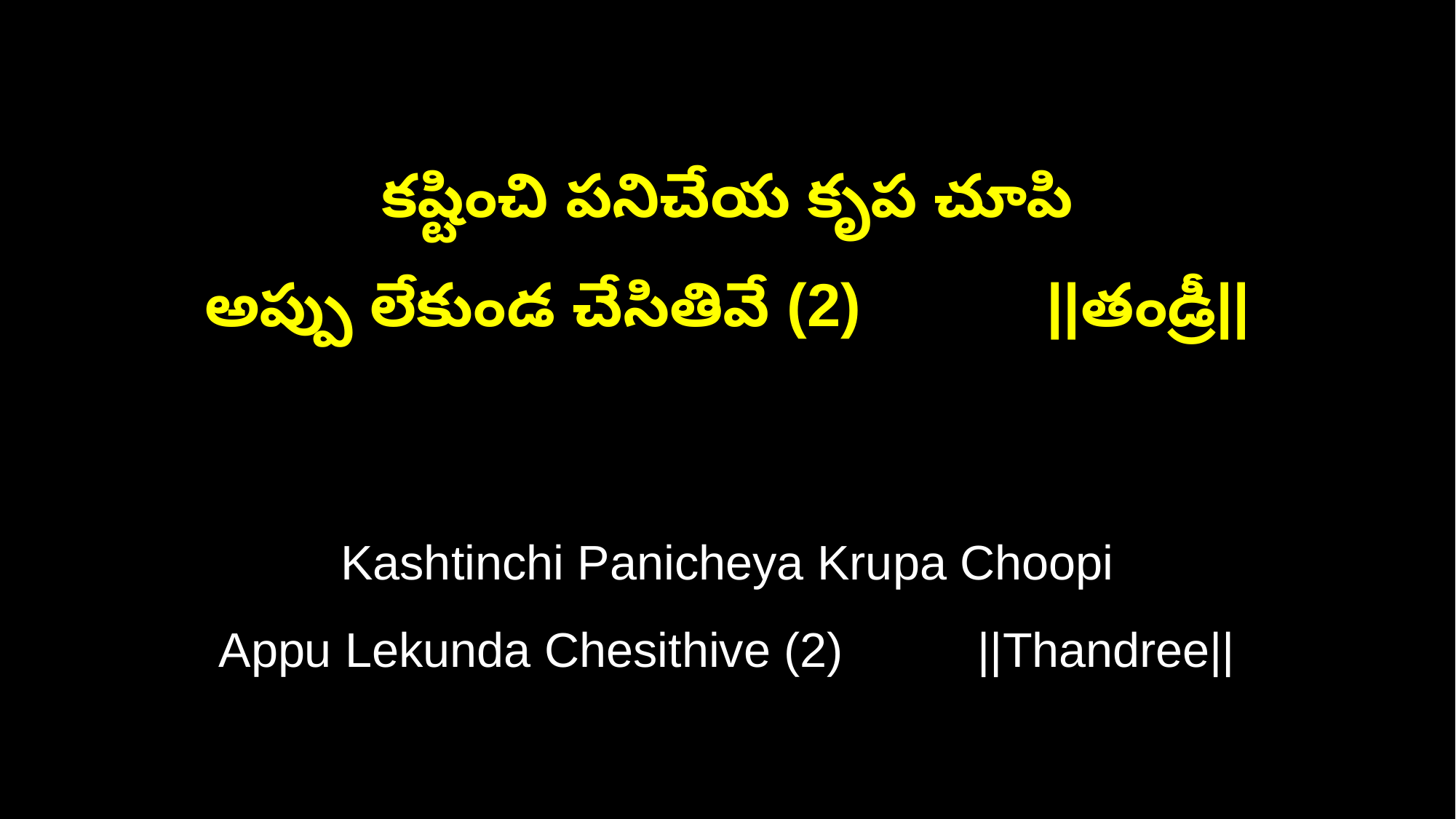

కష్టించి పనిచేయ కృప చూపి
అప్పు లేకుండ చేసితివే (2)           ||తండ్రీ||
Kashtinchi Panicheya Krupa Choopi
Appu Lekunda Chesithive (2)          ||Thandree||